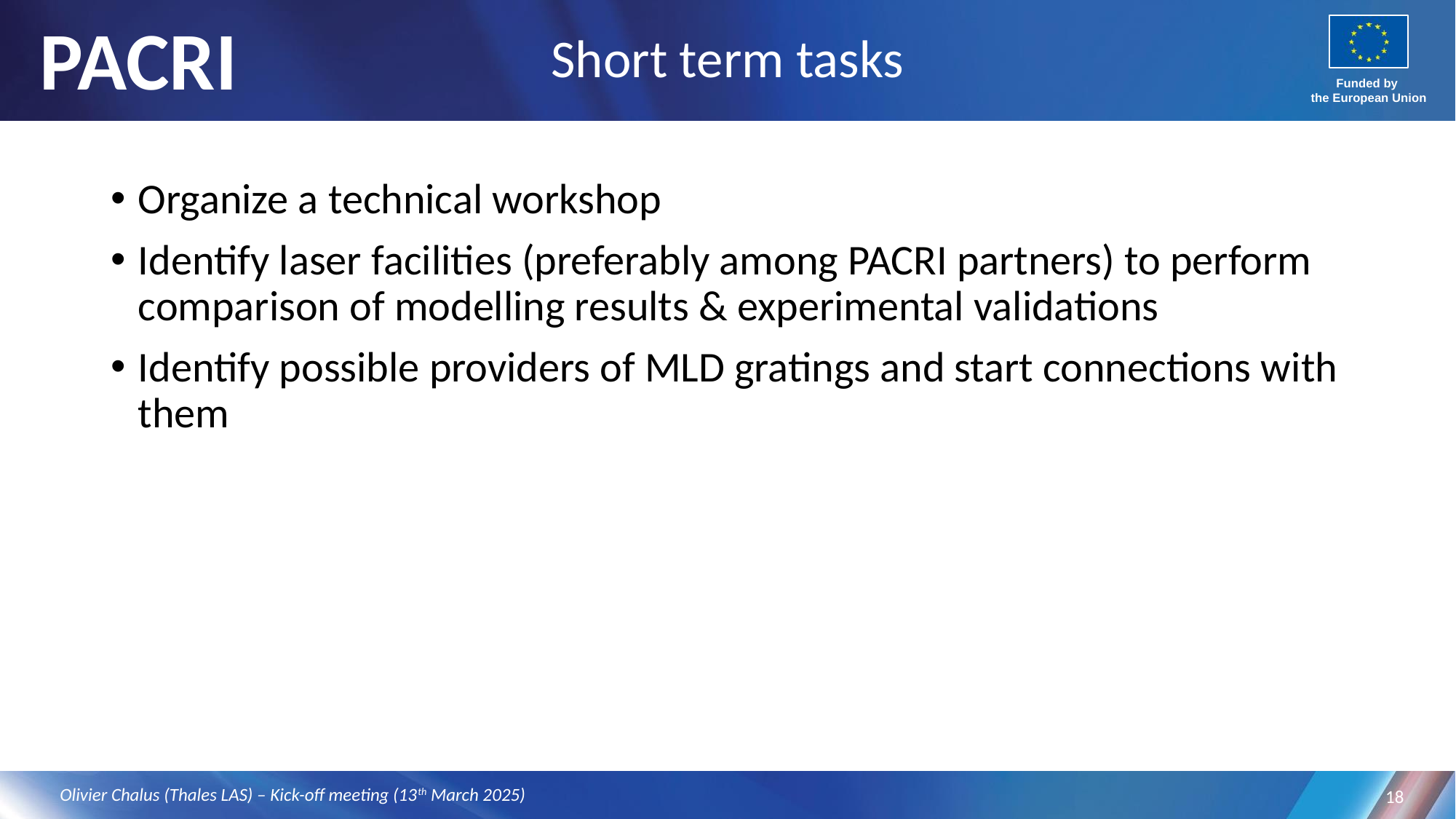

# Short term tasks
Organize a technical workshop
Identify laser facilities (preferably among PACRI partners) to perform comparison of modelling results & experimental validations
Identify possible providers of MLD gratings and start connections with them

Olivier Chalus (Thales LAS) – Kick-off meeting (13th March 2025)
18